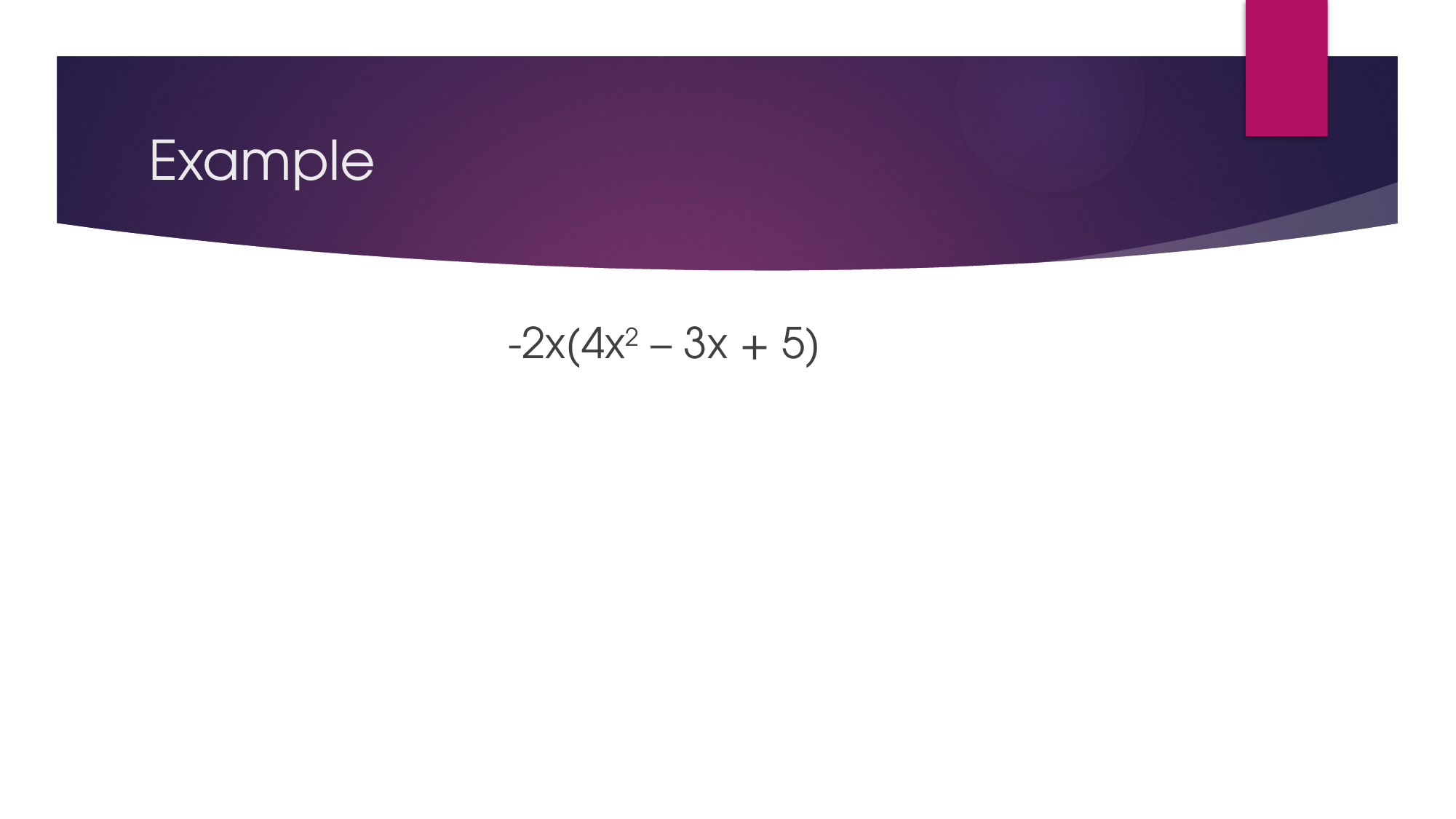

# Example
-2x(4x2 – 3x + 5)